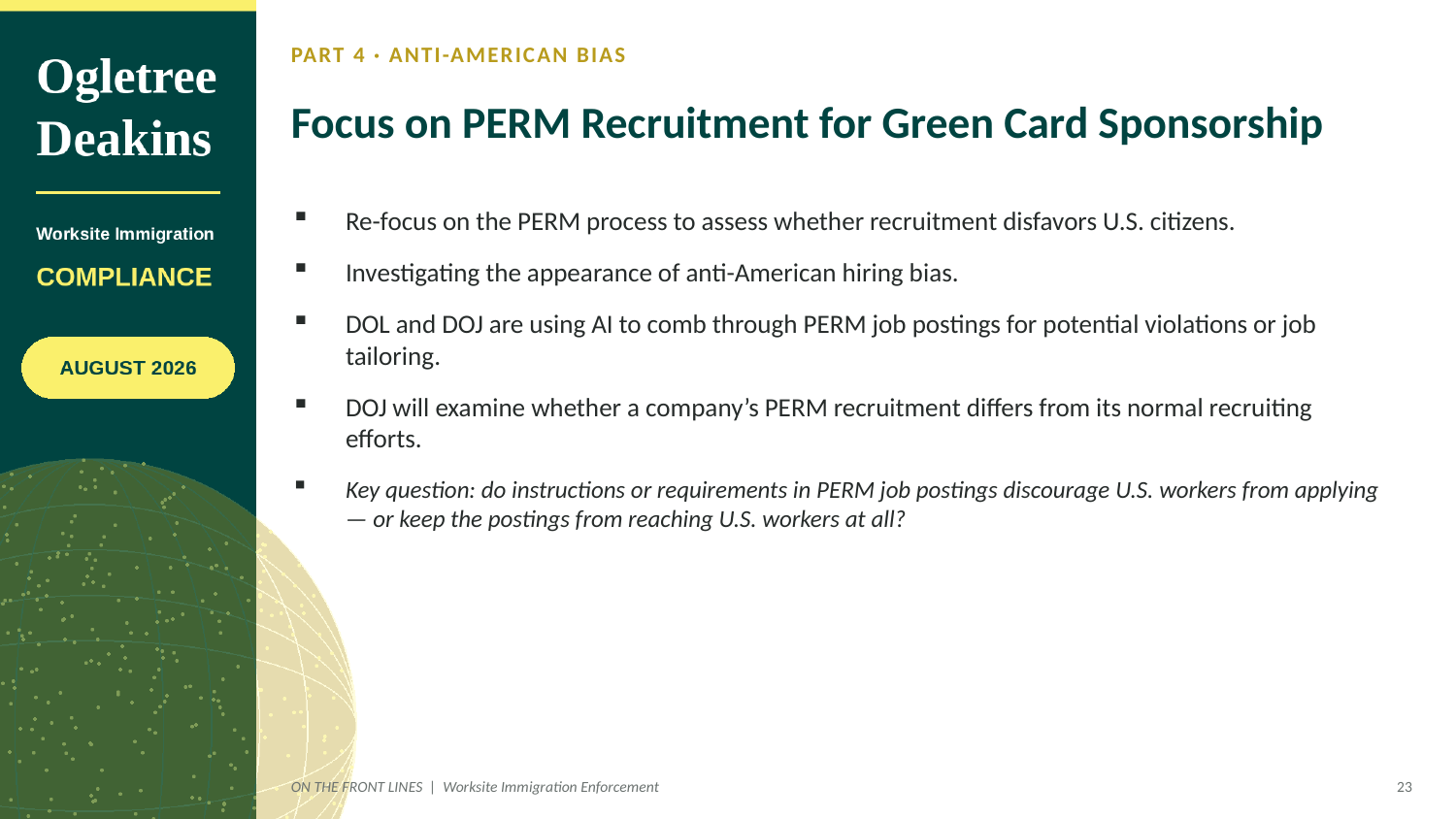

PART 4 · ANTI-AMERICAN BIAS
Focus on PERM Recruitment for Green Card Sponsorship
Re-focus on the PERM process to assess whether recruitment disfavors U.S. citizens.
Investigating the appearance of anti-American hiring bias.
DOL and DOJ are using AI to comb through PERM job postings for potential violations or job tailoring.
DOJ will examine whether a company’s PERM recruitment differs from its normal recruiting efforts.
Key question: do instructions or requirements in PERM job postings discourage U.S. workers from applying — or keep the postings from reaching U.S. workers at all?
ON THE FRONT LINES  |  Worksite Immigration Enforcement
23